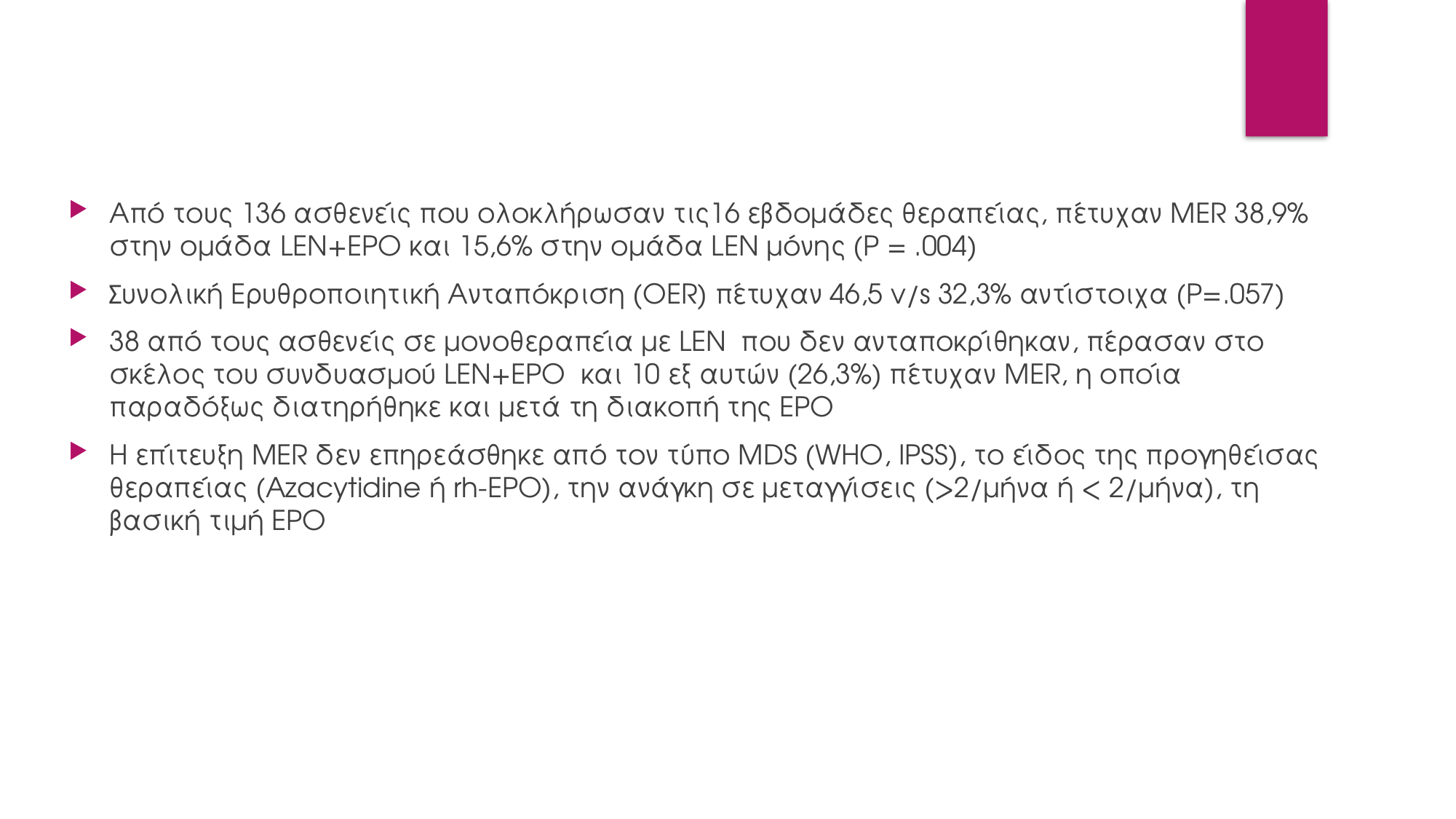

Από τους 136 ασθενείς που ολοκλήρωσαν τις16 εβδομάδες θεραπείας, πέτυχαν MER 38,9% στην ομάδα LEN+EPO και 15,6% στην ομάδα LEN μόνης (P = .004)
Συνολική Ερυθροποιητική Ανταπόκριση (OER) πέτυχαν 46,5 v/s 32,3% αντίστοιχα (Ρ=.057)
38 από τους ασθενείς σε μονοθεραπεία με LEN  που δεν ανταποκρίθηκαν, πέρασαν στο σκέλος του συνδυασμού LEN+EPO  και 10 εξ αυτών (26,3%) πέτυχαν MER, η οποία παραδόξως διατηρήθηκε και μετά τη διακοπή της ΕΡΟ
Η επίτευξη MER δεν επηρεάσθηκε από τον τύπο MDS (WHO, IPSS), το είδος της προγηθείσας θεραπείας (Azacytidine ή rh-EPO), την ανάγκη σε μεταγγίσεις (>2/μήνα ή < 2/μήνα), τη βασική τιμή ΕΡΟ